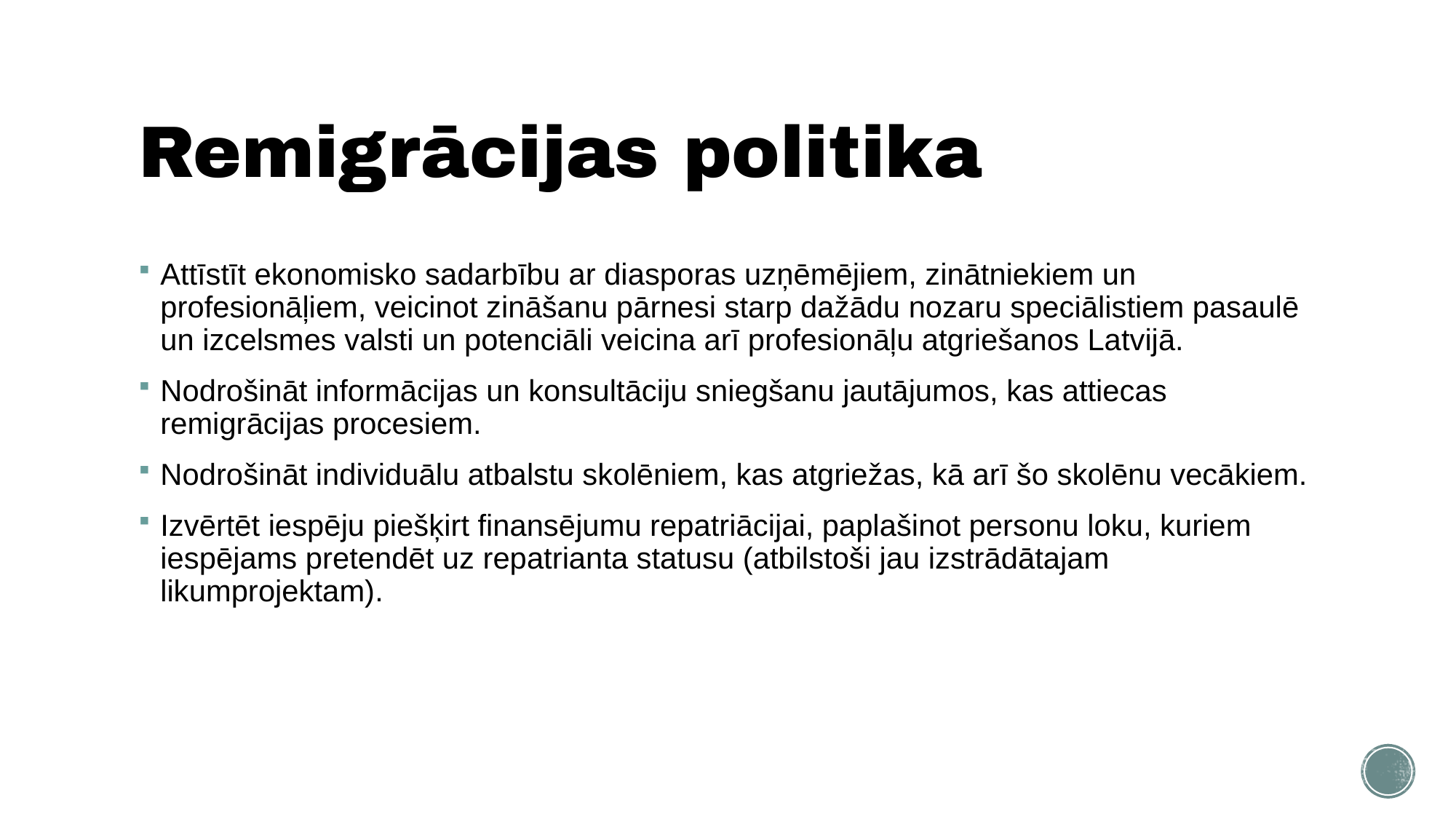

# Remigrācijas politika
Attīstīt ekonomisko sadarbību ar diasporas uzņēmējiem, zinātniekiem un profesionāļiem, veicinot zināšanu pārnesi starp dažādu nozaru speciālistiem pasaulē un izcelsmes valsti un potenciāli veicina arī profesionāļu atgriešanos Latvijā.
Nodrošināt informācijas un konsultāciju sniegšanu jautājumos, kas attiecas remigrācijas procesiem.
Nodrošināt individuālu atbalstu skolēniem, kas atgriežas, kā arī šo skolēnu vecākiem.
Izvērtēt iespēju piešķirt finansējumu repatriācijai, paplašinot personu loku, kuriem iespējams pretendēt uz repatrianta statusu (atbilstoši jau izstrādātajam likumprojektam).